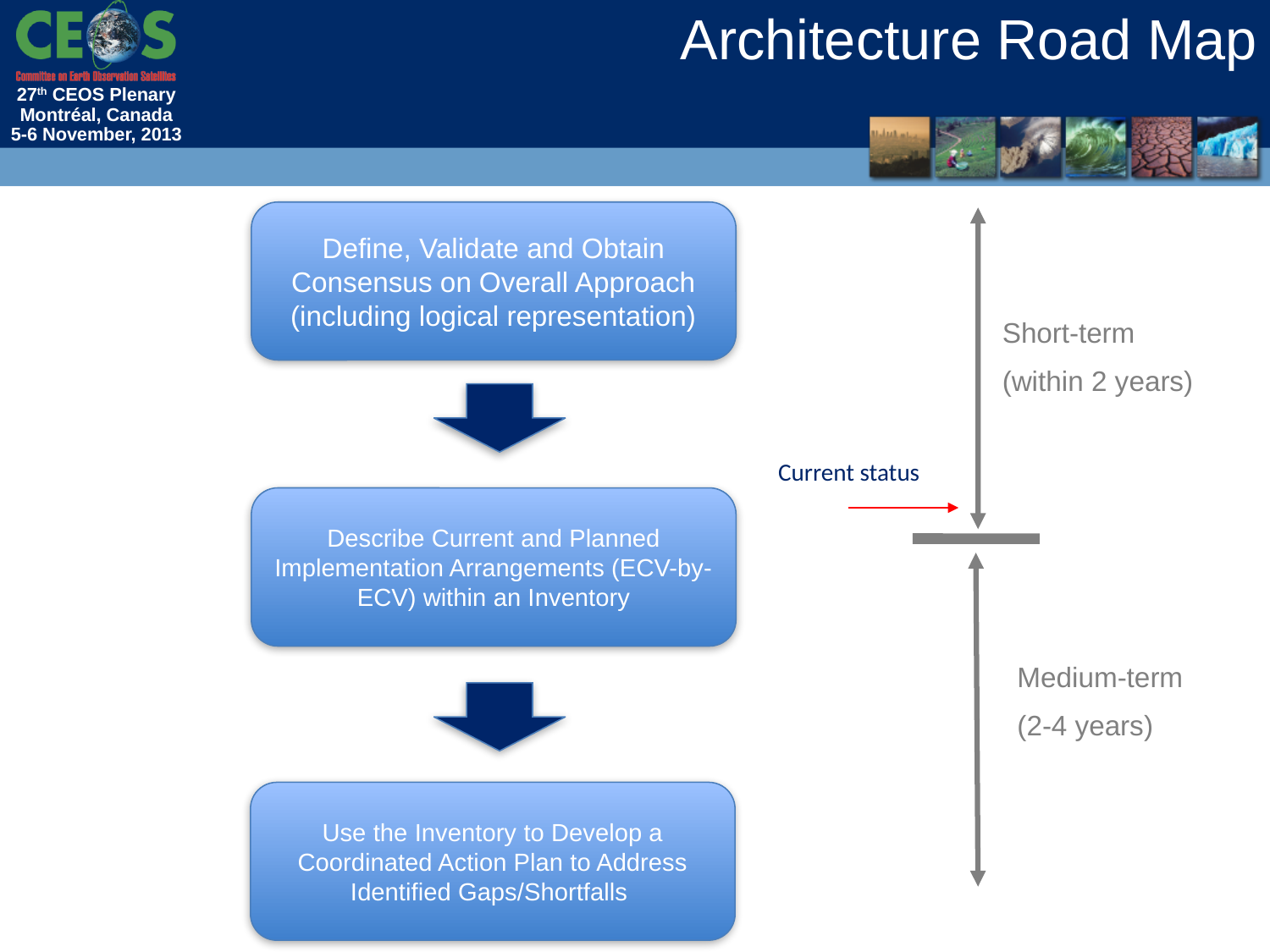

Architecture Road Map
Define, Validate and Obtain Consensus on Overall Approach (including logical representation)

Describe Current and Planned Implementation Arrangements (ECV-by-ECV) within an Inventory

Use the Inventory to Develop a Coordinated Action Plan to Address Identified Gaps/Shortfalls

Short-term
(within 2 years)
Current status

Medium-term
(2-4 years)